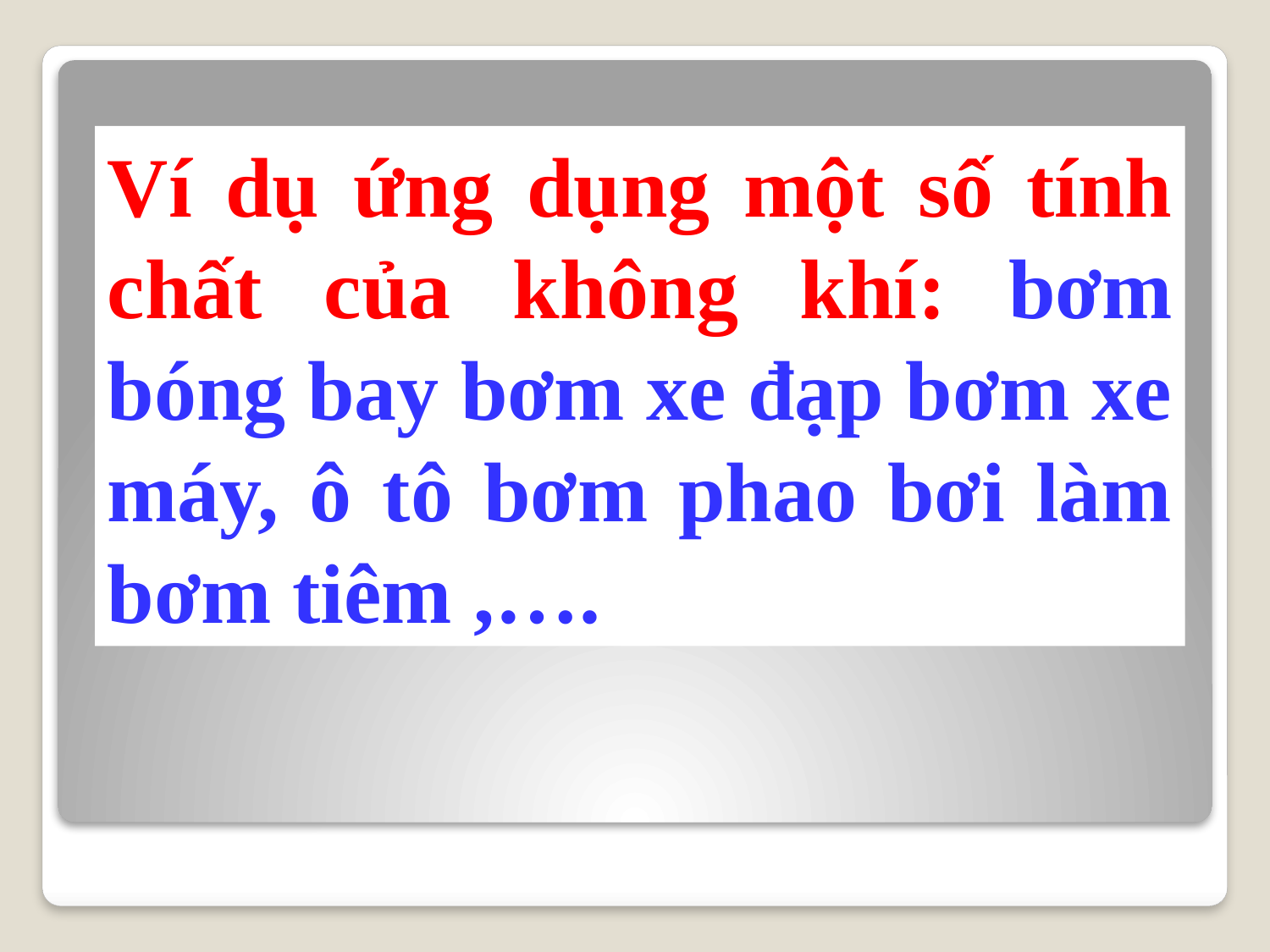

Ví dụ ứng dụng một số tính chất của không khí: bơm bóng bay bơm xe đạp bơm xe máy, ô tô bơm phao bơi làm bơm tiêm ,….
Nêu ứng dụng về tính chất của không khí trong đời sống hằng ngày.